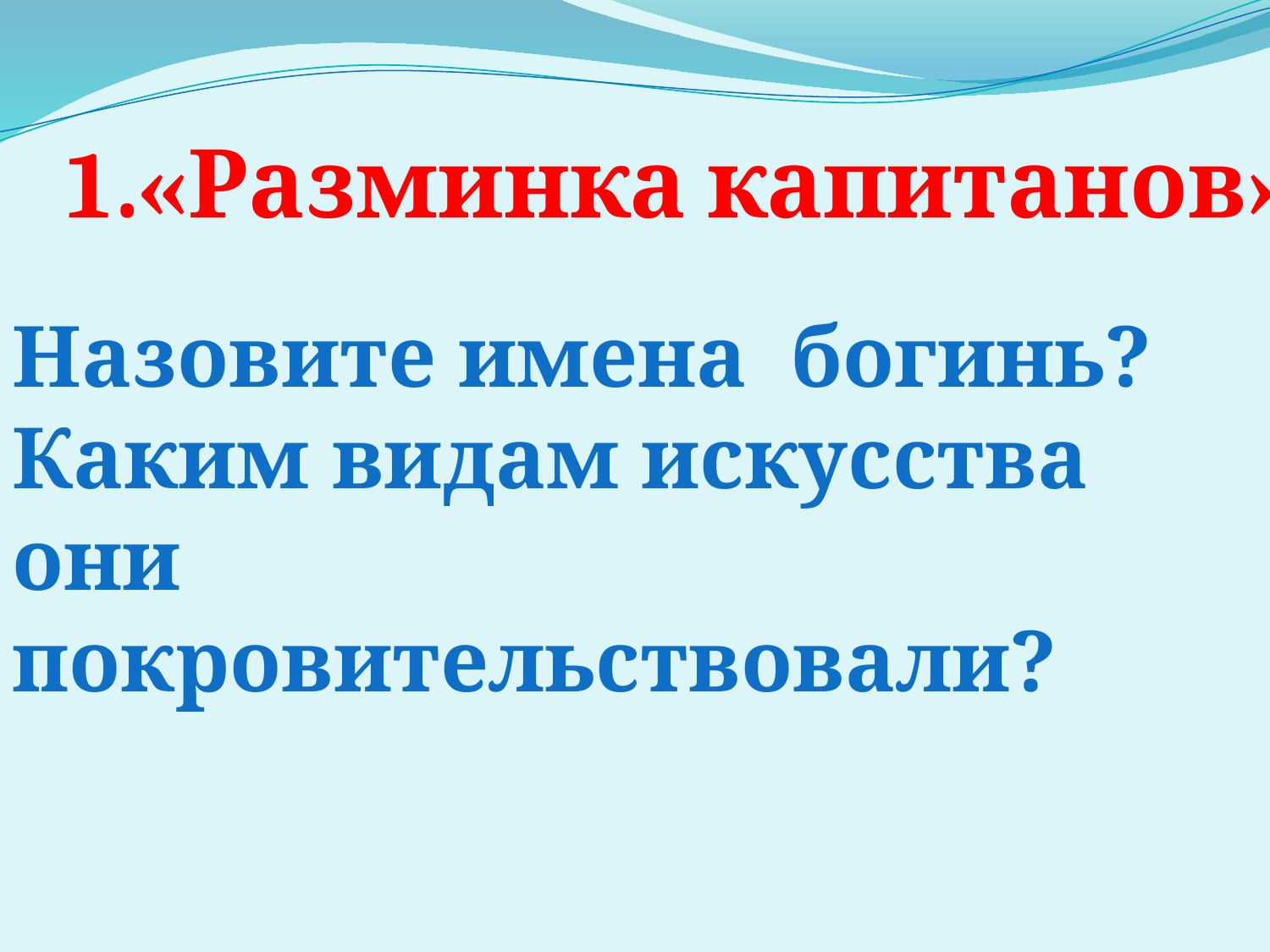

1.«Разминка капитанов»

Назовите имена  богинь?
Каким видам искусства они покровительствовали?